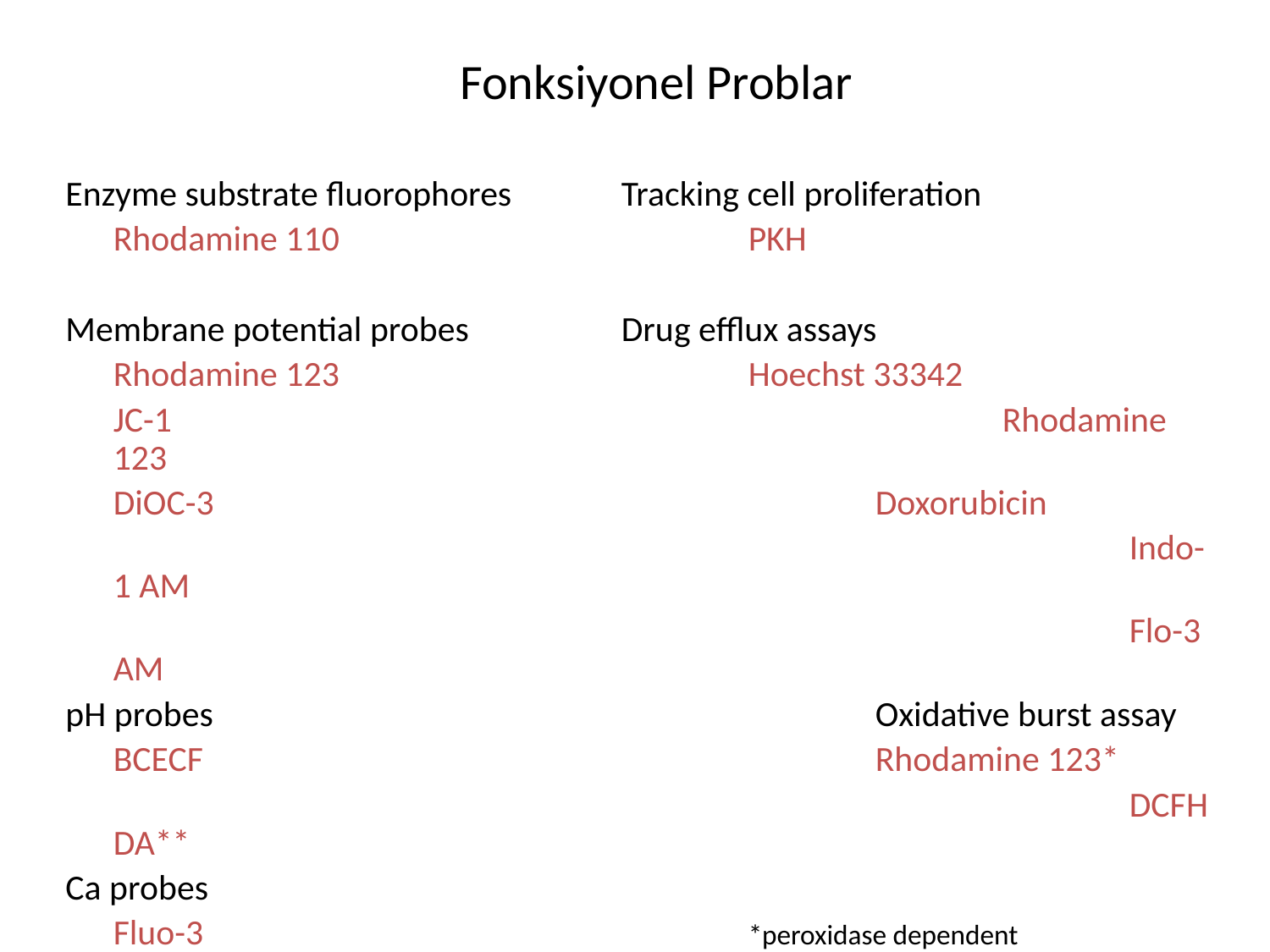

# Fonksiyonel Problar
Enzyme substrate fluorophores	Tracking cell proliferation
	Rhodamine 110 				PKH

Membrane potential probes		Drug efflux assays
	Rhodamine 123				Hoechst 33342
	JC-1							Rhodamine 123
	DiOC-3						Doxorubicin
									Indo-1 AM
									Flo-3 AM
pH probes						Oxidative burst assay
	BCECF						Rhodamine 123*
									DCFH DA**
Ca probes
	Fluo-3					*peroxidase dependent
	Fura red					**esterase dependent
	Indo-1